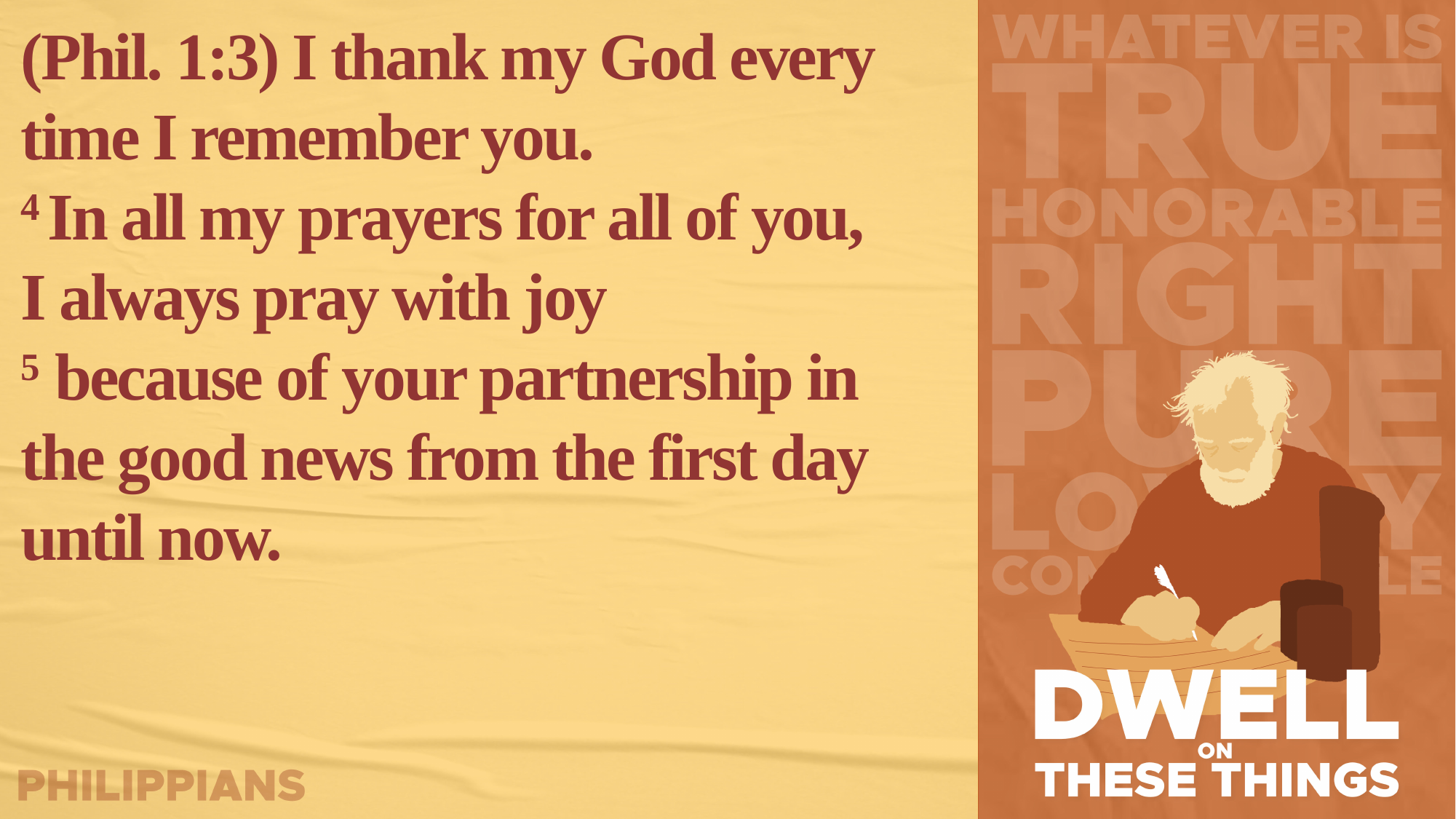

(Phil. 1:3) I thank my God every time I remember you.
4 In all my prayers for all of you,
I always pray with joy
5 because of your partnership in the good news from the first day until now.